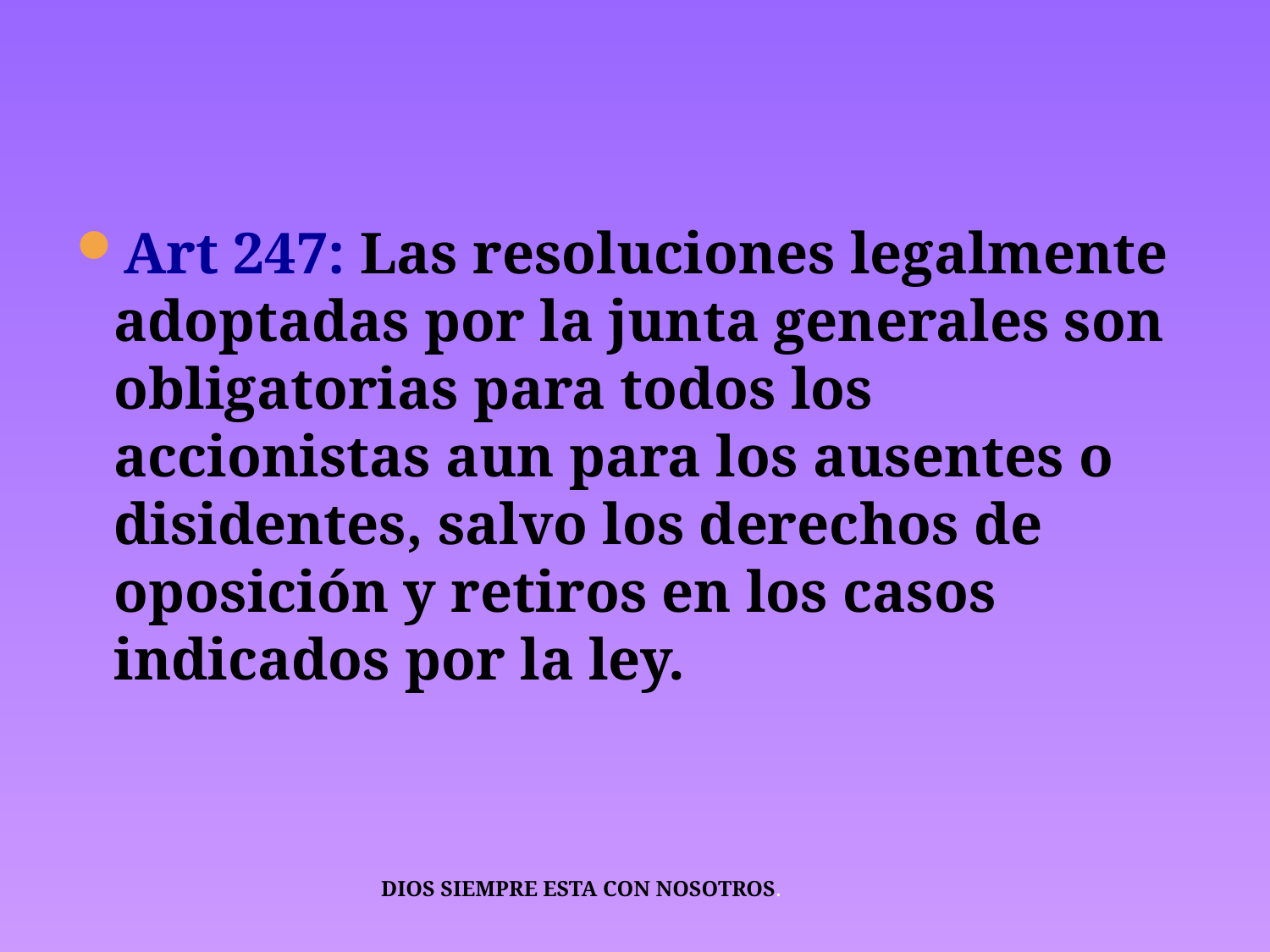

Art 247: Las resoluciones legalmente adoptadas por la junta generales son obligatorias para todos los accionistas aun para los ausentes o disidentes, salvo los derechos de oposición y retiros en los casos indicados por la ley.

DIOS SIEMPRE ESTA CON NOSOTROS.